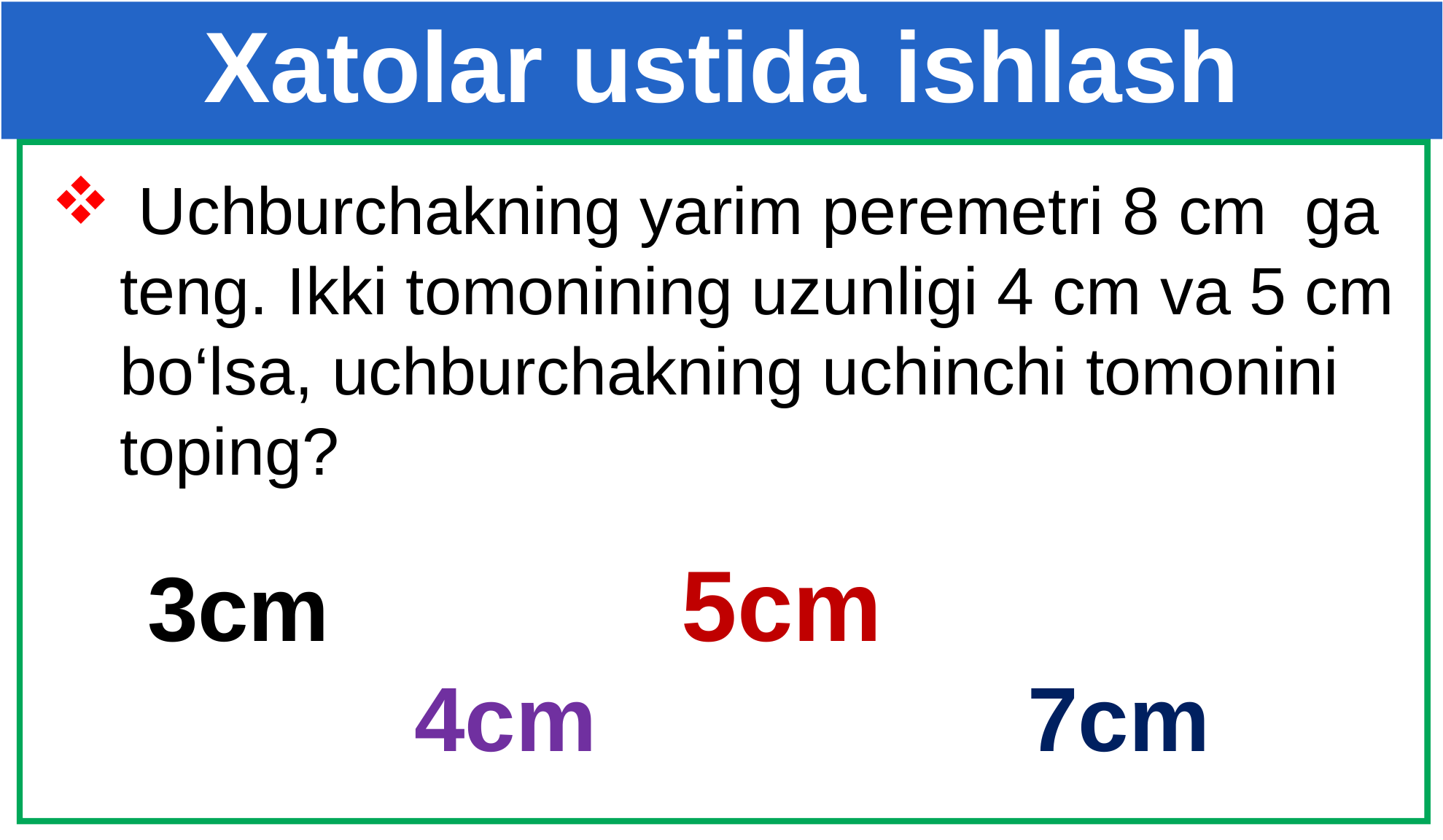

Xatolar ustida ishlash
 Uchburchakning yarim peremetri 8 cm  ga  teng. Ikki tomonining uzunligi 4 cm va 5 cm bo‘lsa, uchburchakning uchinchi tomonini toping?
5cm
3cm
7cm
4cm